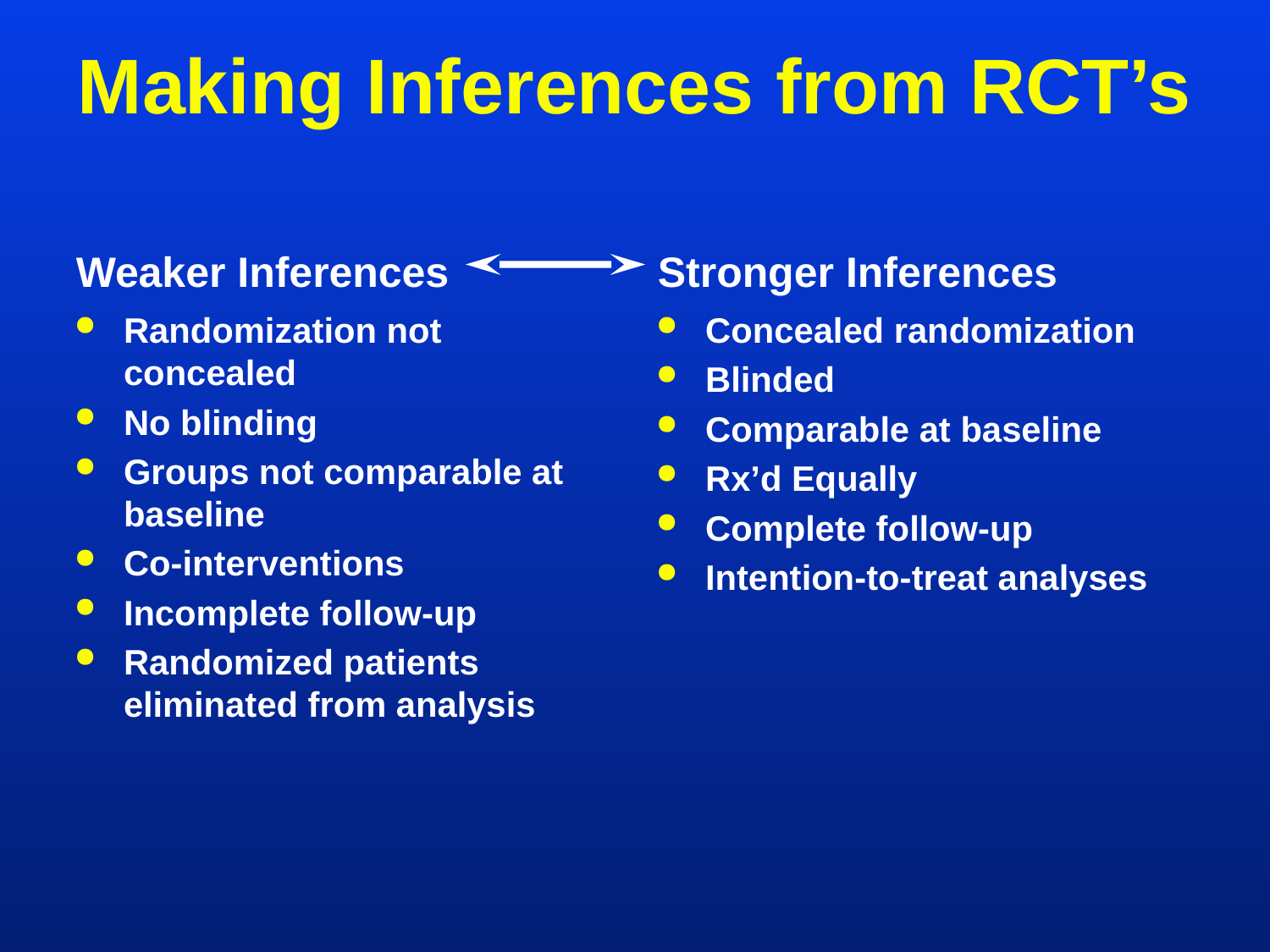

# Making Inferences from RCT’s
Weaker Inferences
Stronger Inferences

Randomization not concealed
No blinding
Groups not comparable at baseline
Co-interventions
Incomplete follow-up
Randomized patients eliminated from analysis

Concealed randomization
Blinded
Comparable at baseline
Rx’d Equally
Complete follow-up
Intention-to-treat analyses